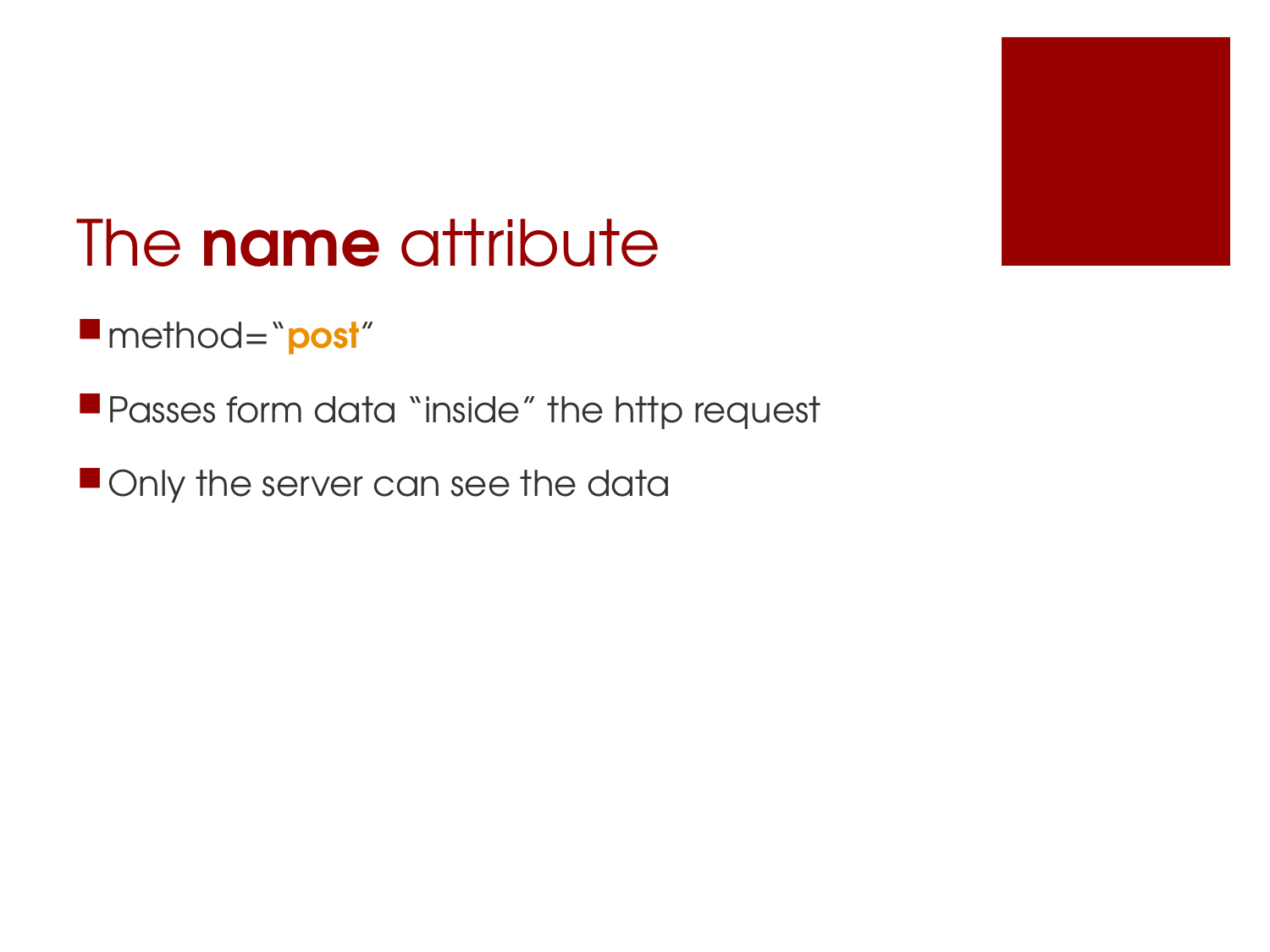

# The name attribute
method=“post”
Passes form data “inside” the http request
Only the server can see the data